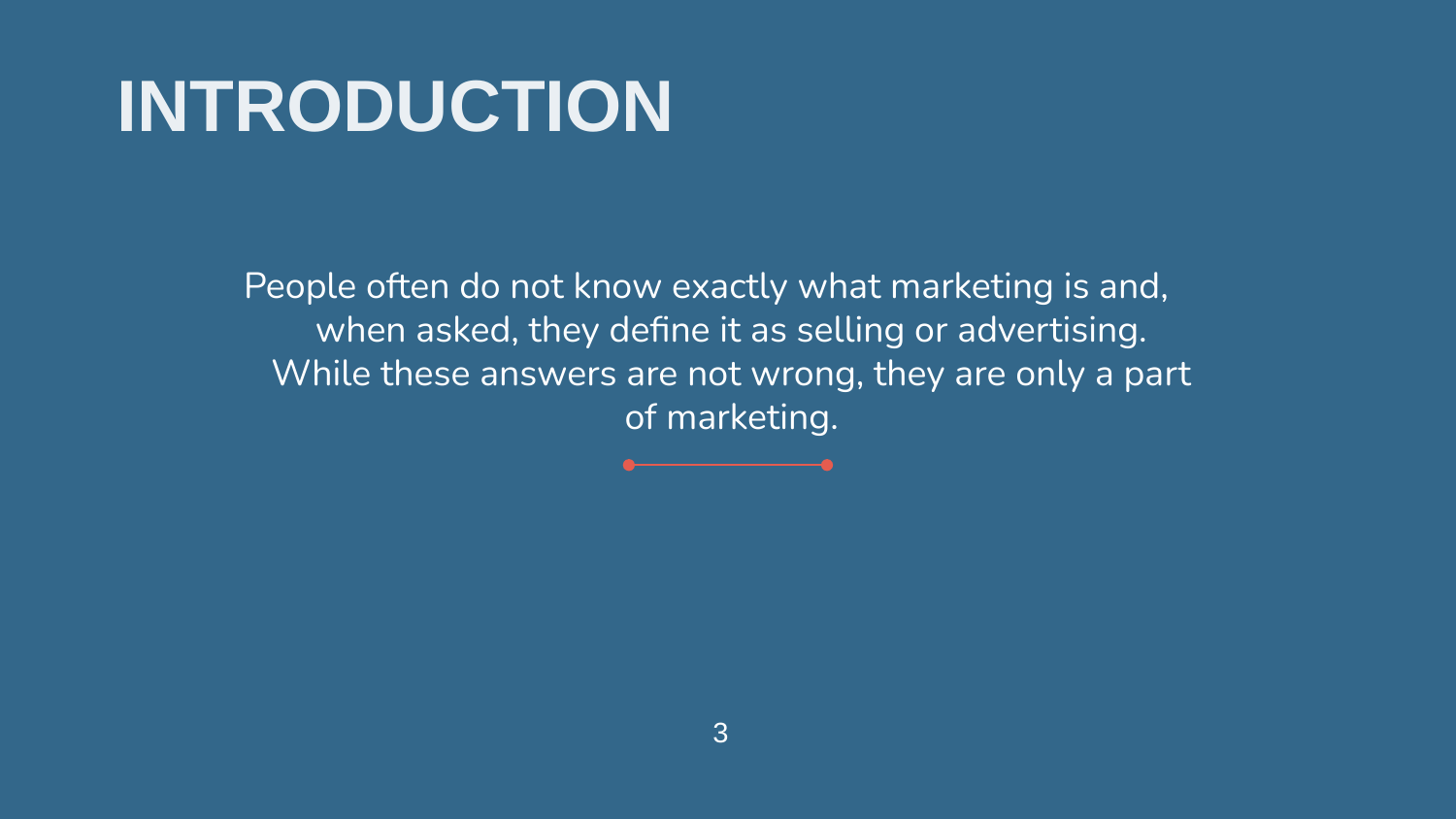

# INTRODUCTION
People often do not know exactly what marketing is and, when asked, they define it as selling or advertising. While these answers are not wrong, they are only a part of marketing.
                    3